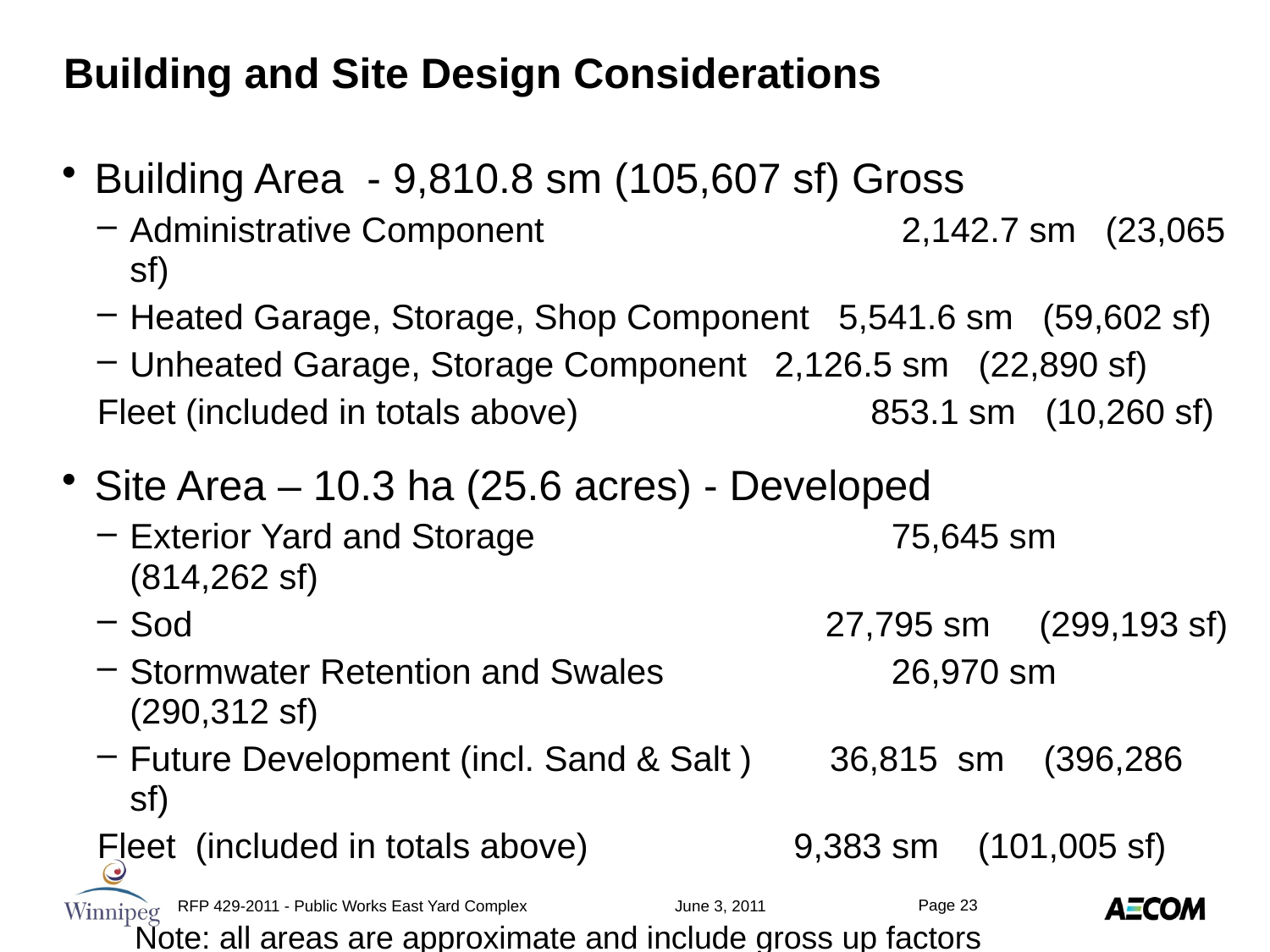

# Building and Site Design Considerations
Building Area  - 9,810.8 sm (105,607 sf) Gross
Administrative Component			 2,142.7 sm   (23,065 sf)
Heated Garage, Storage, Shop Component   5,541.6 sm   (59,602 sf)
Unheated Garage, Storage Component	 2,126.5 sm   (22,890 sf)
Fleet (included in totals above)                              853.1 sm   (10,260 sf)
Site Area – 10.3 ha (25.6 acres) - Developed
Exterior Yard and Storage 		             75,645 sm     (814,262 sf)
Sod                                                                 27,795 sm     (299,193 sf)
Stormwater Retention and Swales 	             26,970 sm     (290,312 sf)
Future Development (incl. Sand & Salt )        36,815  sm    (396,286 sf)
Fleet  (included in totals above)	                9,383 sm    (101,005 sf)

Note: all areas are approximate and include gross up factors